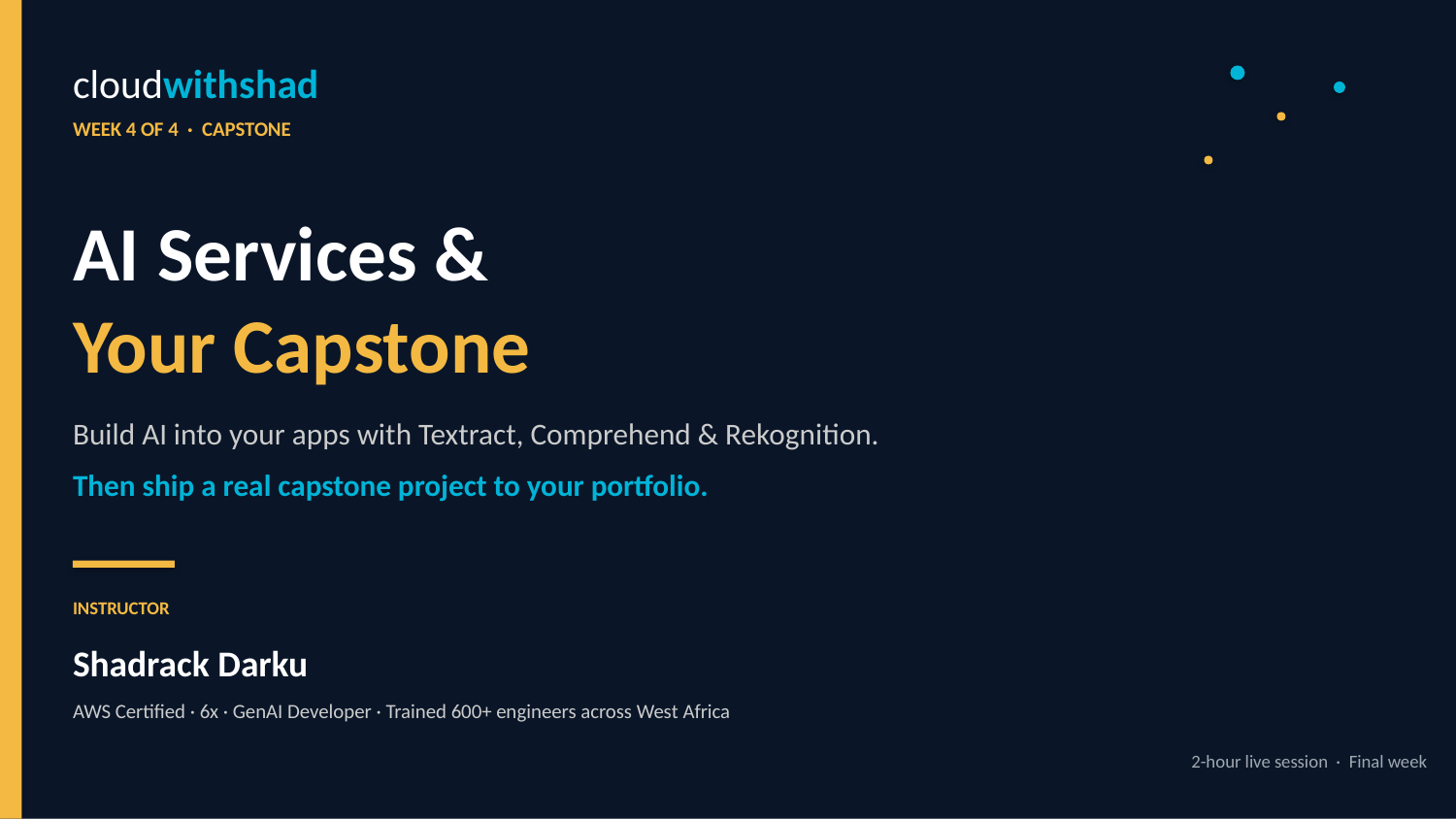

cloudwithshad

WEEK 4 OF 4  ·  CAPSTONE

AI Services &
Your Capstone
Build AI into your apps with Textract, Comprehend & Rekognition.
Then ship a real capstone project to your portfolio.

INSTRUCTOR
Shadrack Darku
AWS Certified · 6x · GenAI Developer · Trained 600+ engineers across West Africa
2-hour live session  ·  Final week